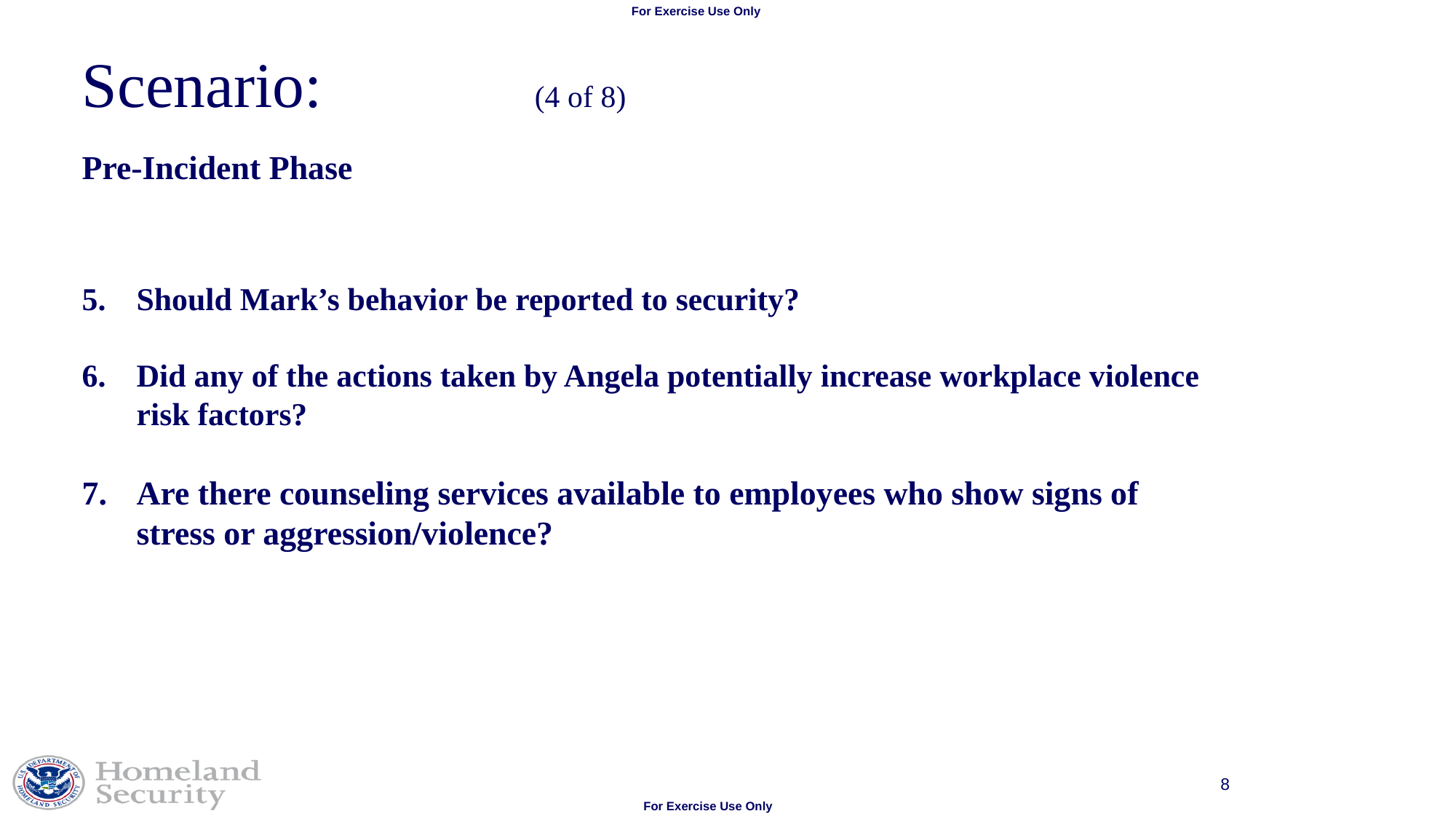

Scenario: 		 (4 of 8)

Pre-Incident Phase

Should Mark’s behavior be reported to security?

Did any of the actions taken by Angela potentially increase workplace violence risk factors?

Are there counseling services available to employees who show signs of stress or aggression/violence?

8